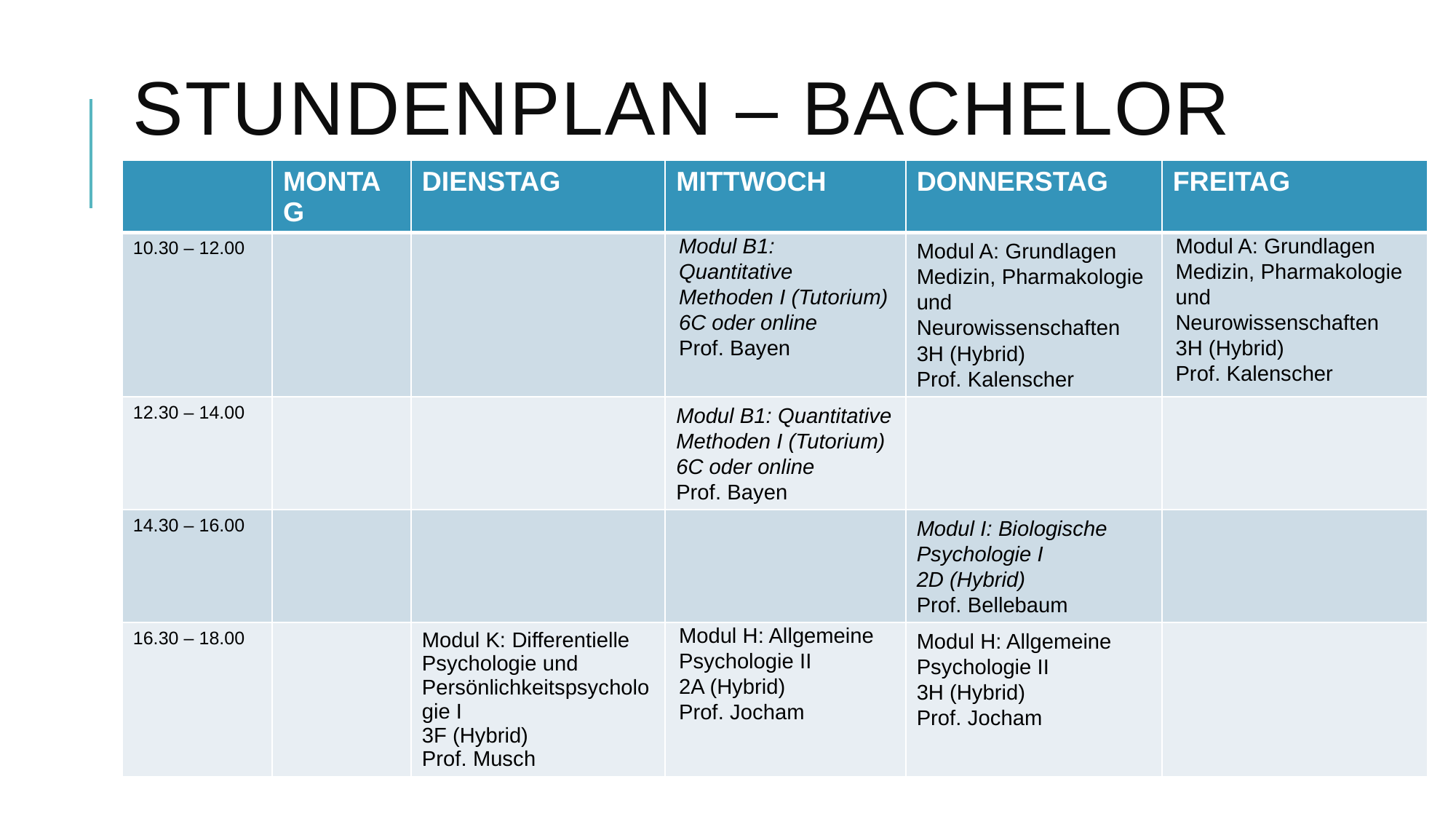

# Stundenplan – Bachelor
|  | MONTAG | DIENSTAG | MITTWOCH | DONNERSTAG | FREITAG |
| --- | --- | --- | --- | --- | --- |
| 10.30 – 12.00 |  |  | Modul B1: Quantitative Methoden I (Tutorium) 6C oder online Prof. Bayen | Modul A: Grundlagen Medizin, Pharmakologie und Neurowissenschaften 3H (Hybrid) Prof. Kalenscher | Modul A: Grundlagen Medizin, Pharmakologie und Neurowissenschaften 3H (Hybrid) Prof. Kalenscher |
| 12.30 – 14.00 |  |  | Modul B1: Quantitative Methoden I (Tutorium) 6C oder online Prof. Bayen |  |  |
| 14.30 – 16.00 |  |  |  | Modul I: Biologische Psychologie I 2D (Hybrid) Prof. Bellebaum |  |
| 16.30 – 18.00 |  | Modul K: Differentielle Psychologie und Persönlichkeitspsychologie I 3F (Hybrid) Prof. Musch | Modul H: Allgemeine Psychologie II 2A (Hybrid) Prof. Jocham | Modul H: Allgemeine Psychologie II 3H (Hybrid) Prof. Jocham |  |